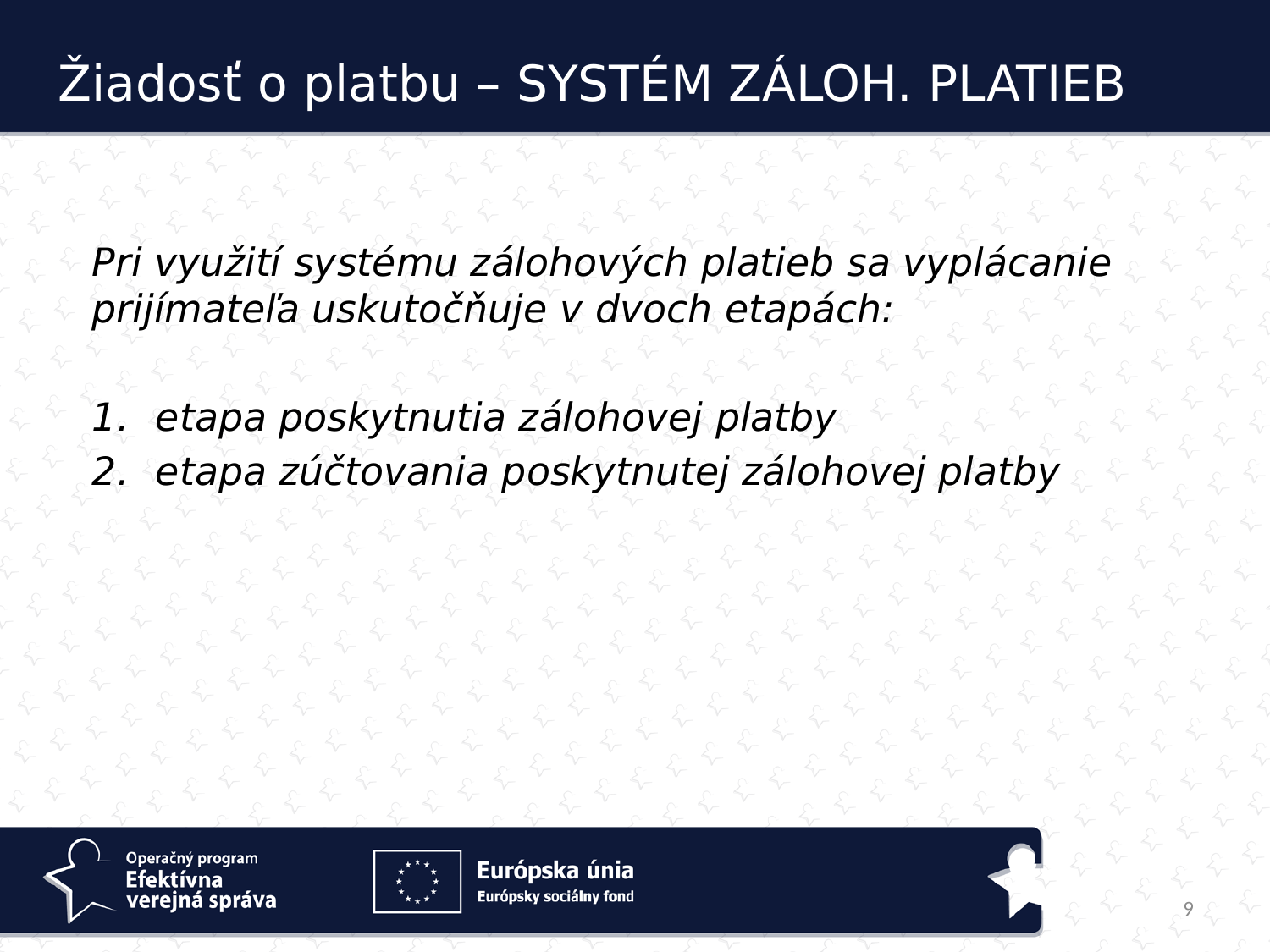

Žiadosť o platbu – SYSTÉM ZÁLOH. PLATIEB
Pri využití systému zálohových platieb sa vyplácanie prijímateľa uskutočňuje v dvoch etapách:

etapa poskytnutia zálohovej platby
etapa zúčtovania poskytnutej zálohovej platby

9